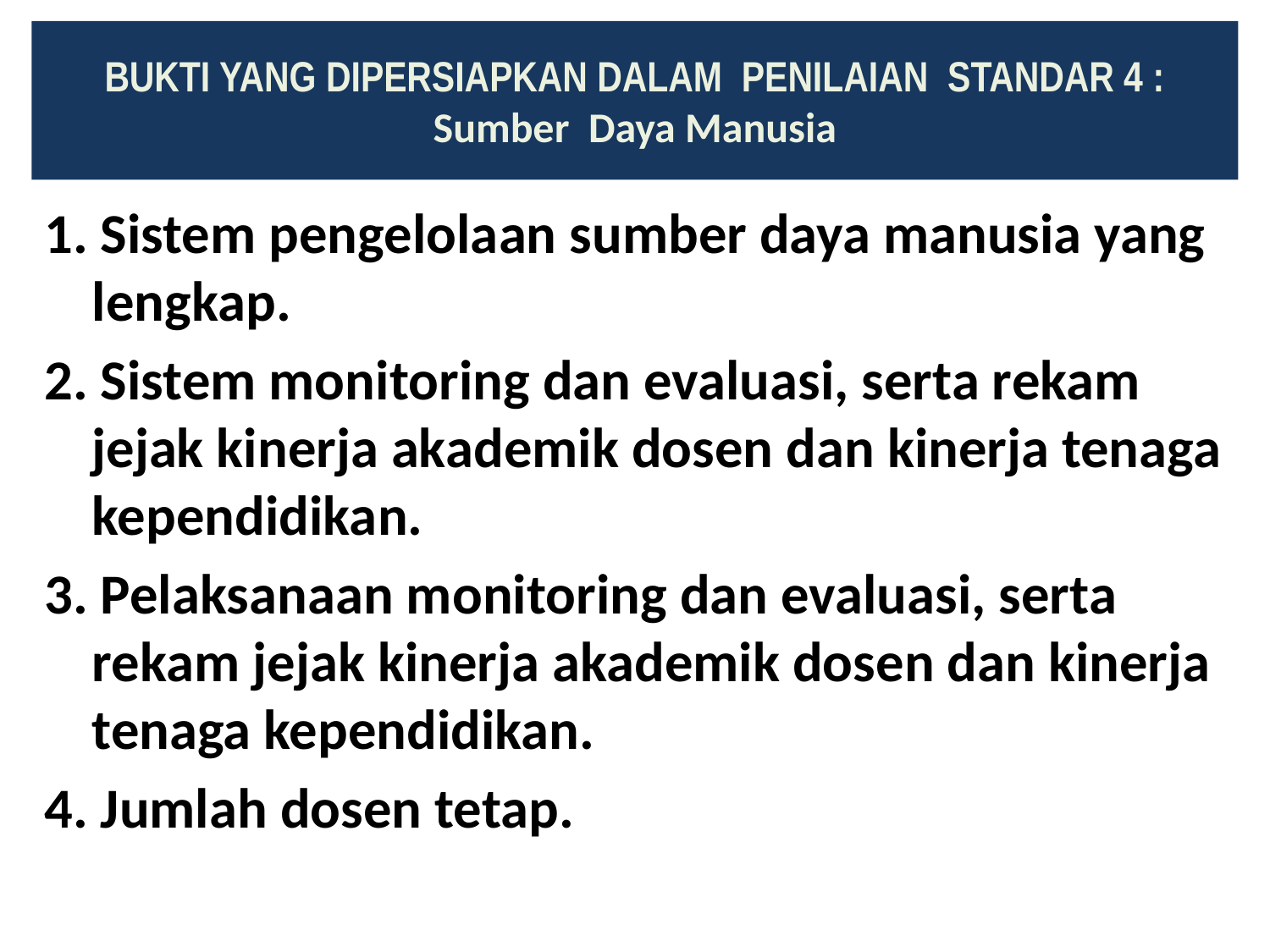

BUKTI YANG DIPERSIAPKAN DALAM  PENILAIAN  STANDAR 4 :
Sumber  Daya Manusia
1. Sistem pengelolaan sumber daya manusia yang lengkap.
2. Sistem monitoring dan evaluasi, serta rekam jejak kinerja akademik dosen dan kinerja tenaga kependidikan.
3. Pelaksanaan monitoring dan evaluasi, serta rekam jejak kinerja akademik dosen dan kinerja tenaga kependidikan.
4. Jumlah dosen tetap.